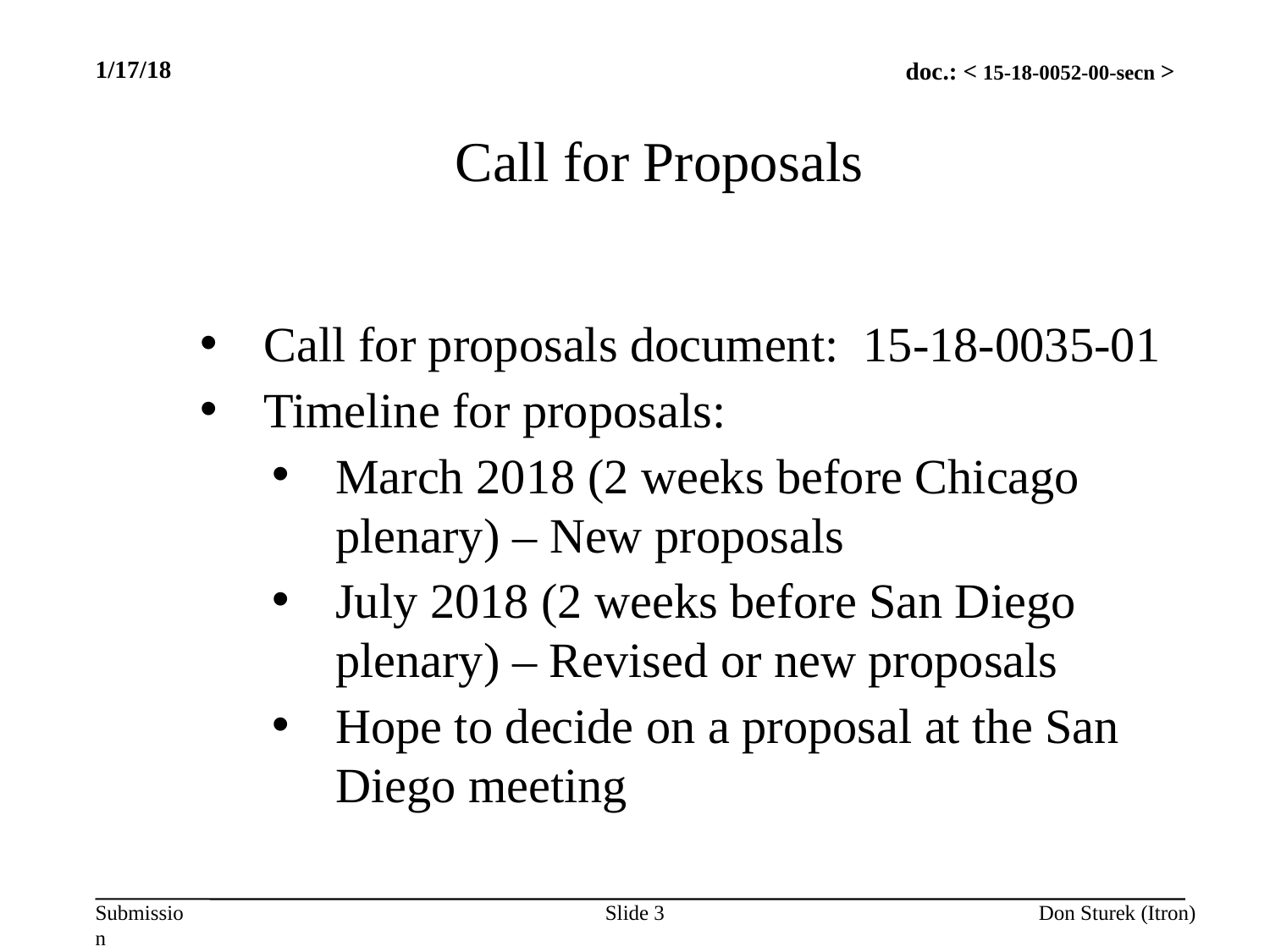

1/17/18
Call for Proposals
Call for proposals document:  15-18-0035-01
Timeline for proposals:
March 2018 (2 weeks before Chicago plenary) – New proposals
July 2018 (2 weeks before San Diego plenary) – Revised or new proposals
Hope to decide on a proposal at the San Diego meeting
Slide 3
Don Sturek (Itron)